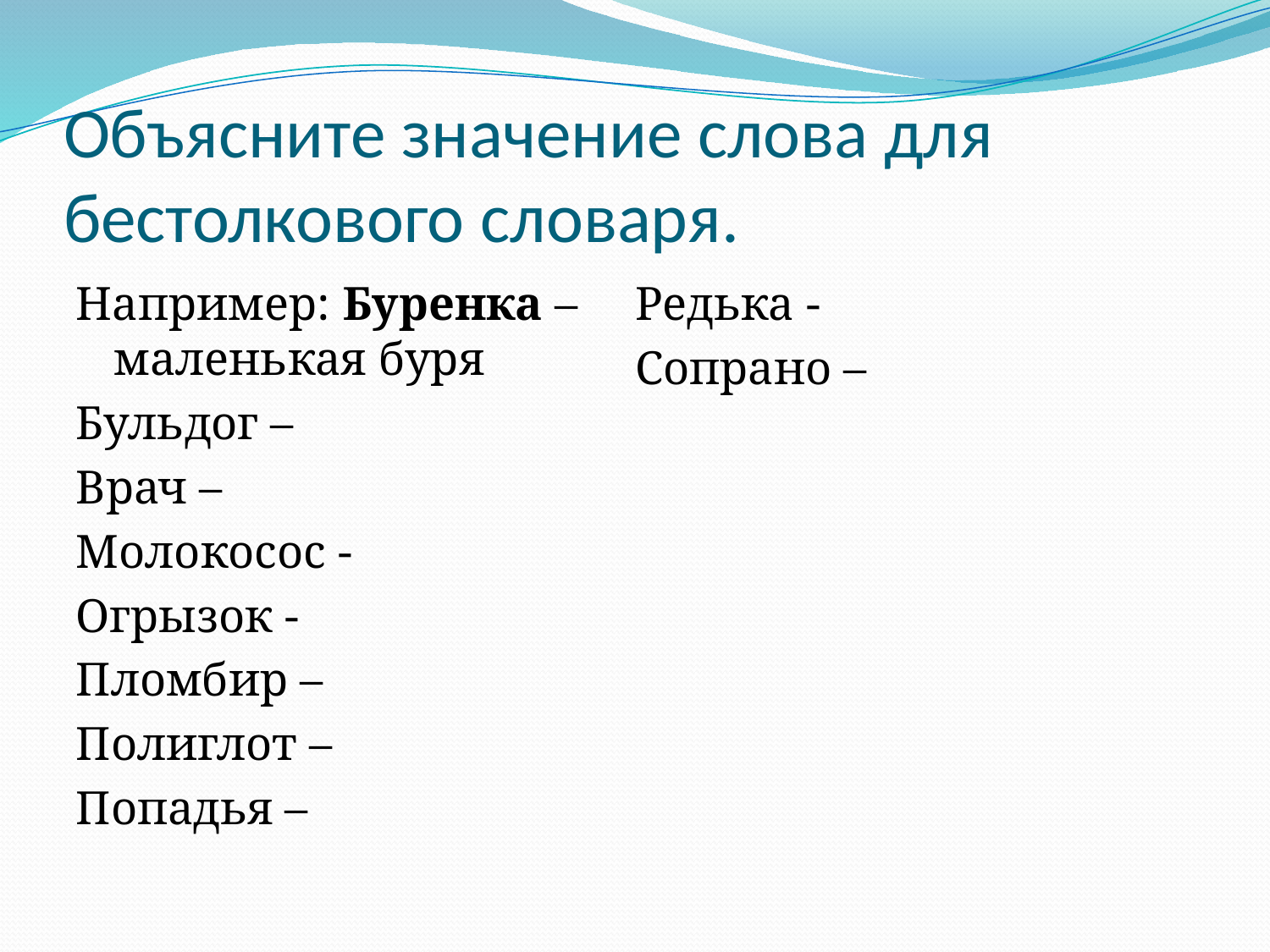

# Объясните значение слова для бестолкового словаря.
Например: Буренка – маленькая буря
Бульдог –
Врач –
Молокосос -
Огрызок -
Пломбир –
Полиглот –
Попадья –
Редька -
Сопрано –